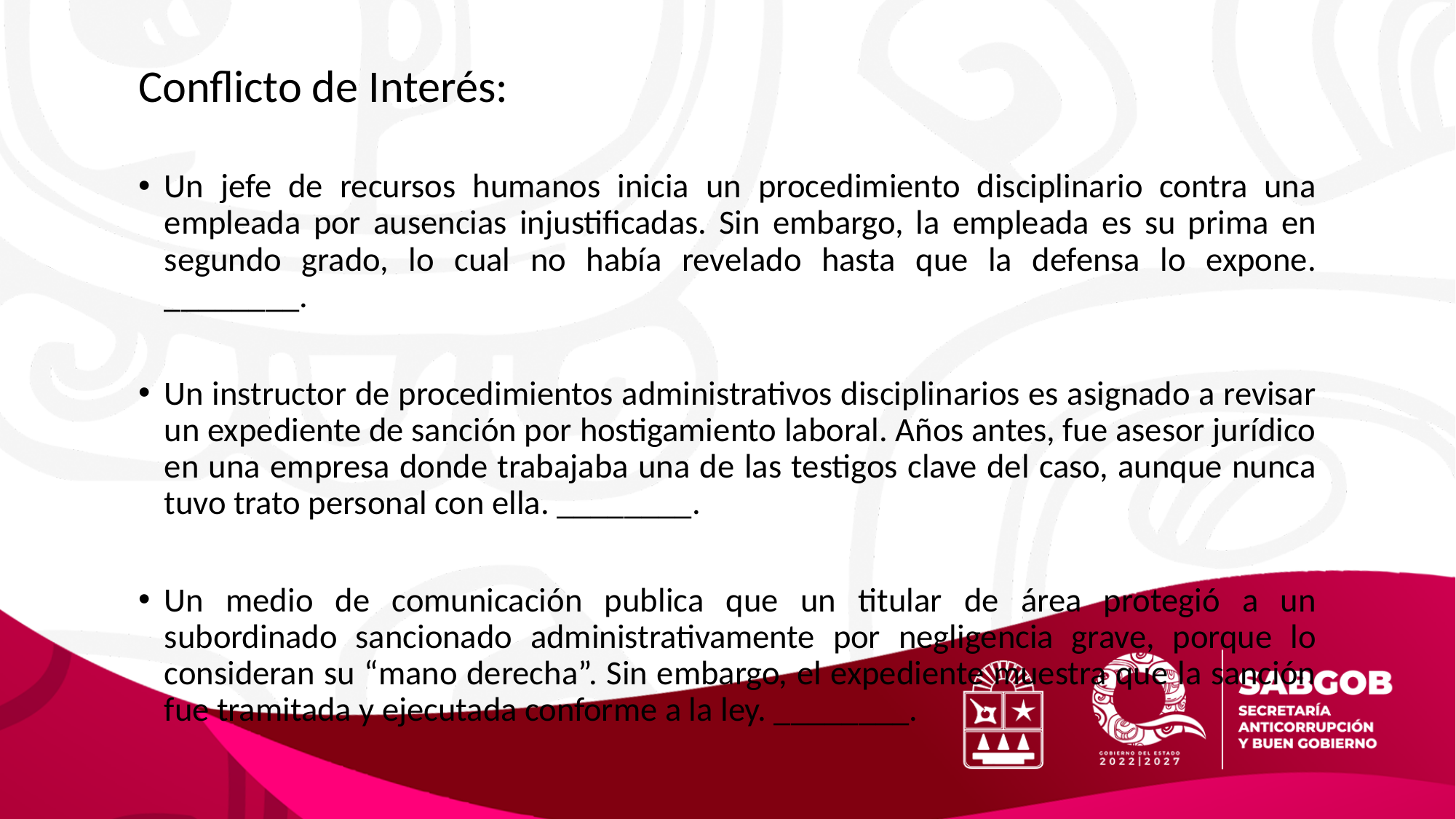

# Conflicto de Interés:
Un jefe de recursos humanos inicia un procedimiento disciplinario contra una empleada por ausencias injustificadas. Sin embargo, la empleada es su prima en segundo grado, lo cual no había revelado hasta que la defensa lo expone. ________.

Un instructor de procedimientos administrativos disciplinarios es asignado a revisar un expediente de sanción por hostigamiento laboral. Años antes, fue asesor jurídico en una empresa donde trabajaba una de las testigos clave del caso, aunque nunca tuvo trato personal con ella. ________.

Un medio de comunicación publica que un titular de área protegió a un subordinado sancionado administrativamente por negligencia grave, porque lo consideran su “mano derecha”. Sin embargo, el expediente muestra que la sanción fue tramitada y ejecutada conforme a la ley. ________.